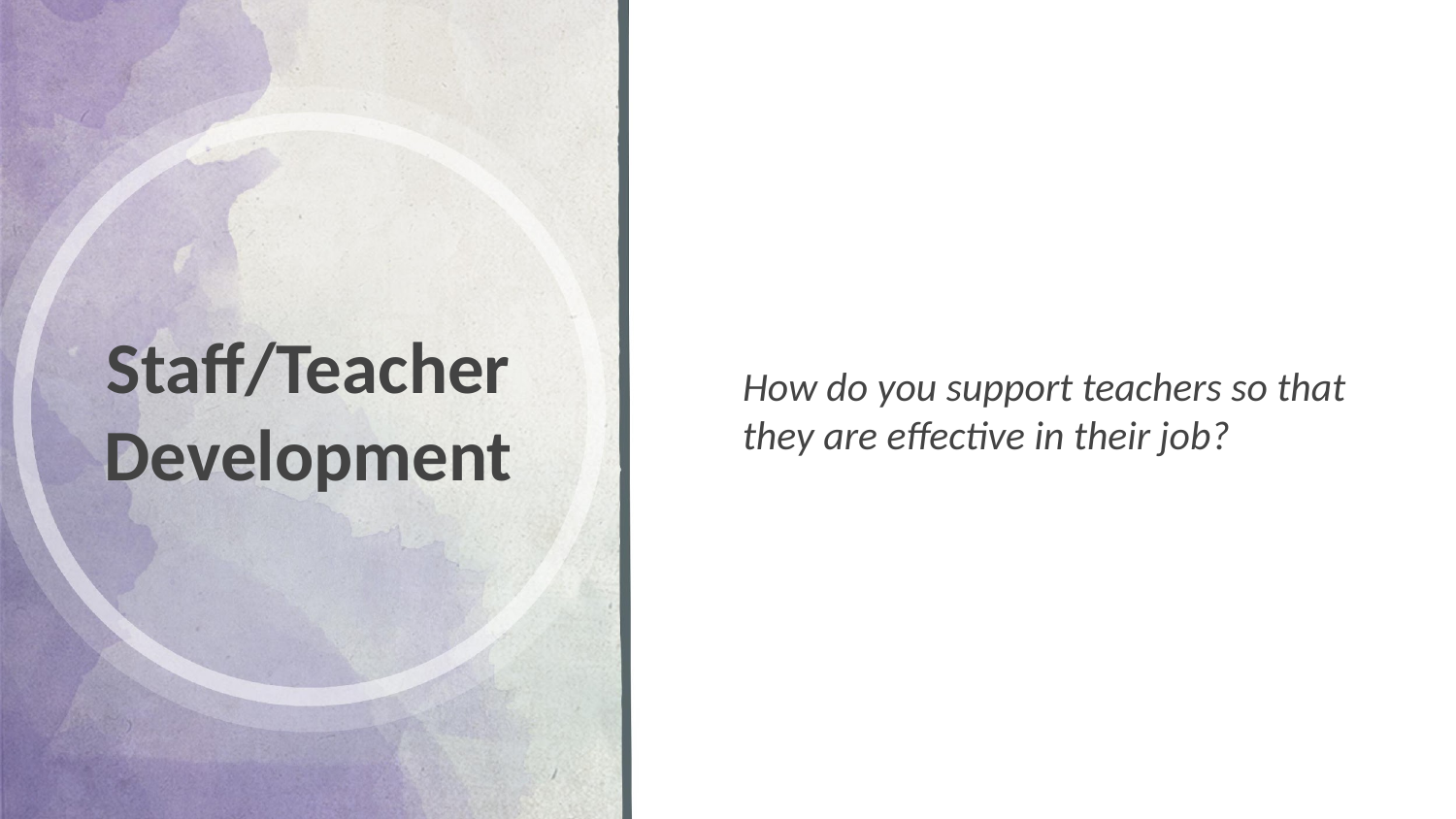

# Staff/Teacher Development
How do you support teachers so that they are effective in their job?